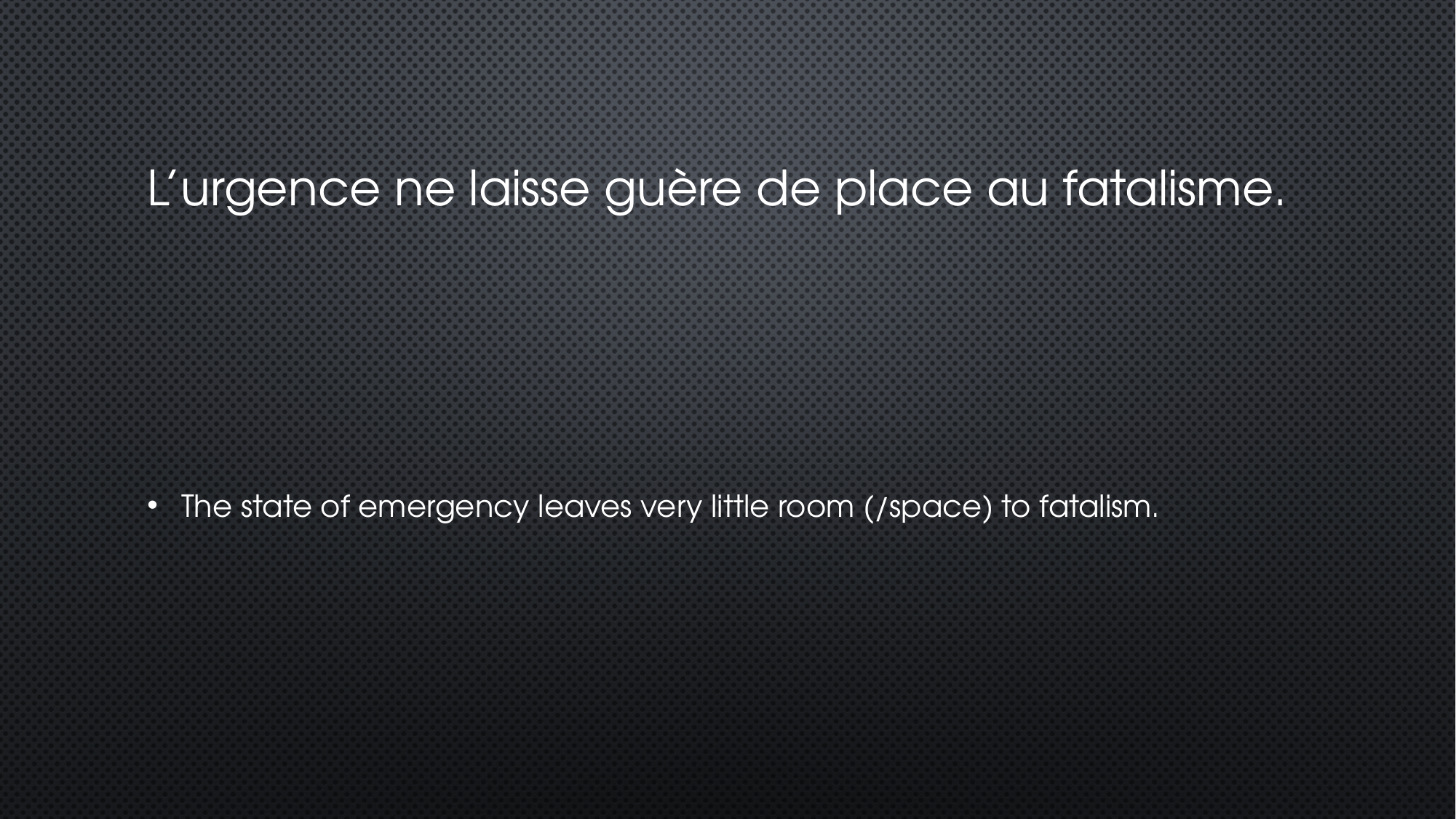

# L’urgence ne laisse guère de place au fatalisme.
The state of emergency leaves very little room (/space) to fatalism.